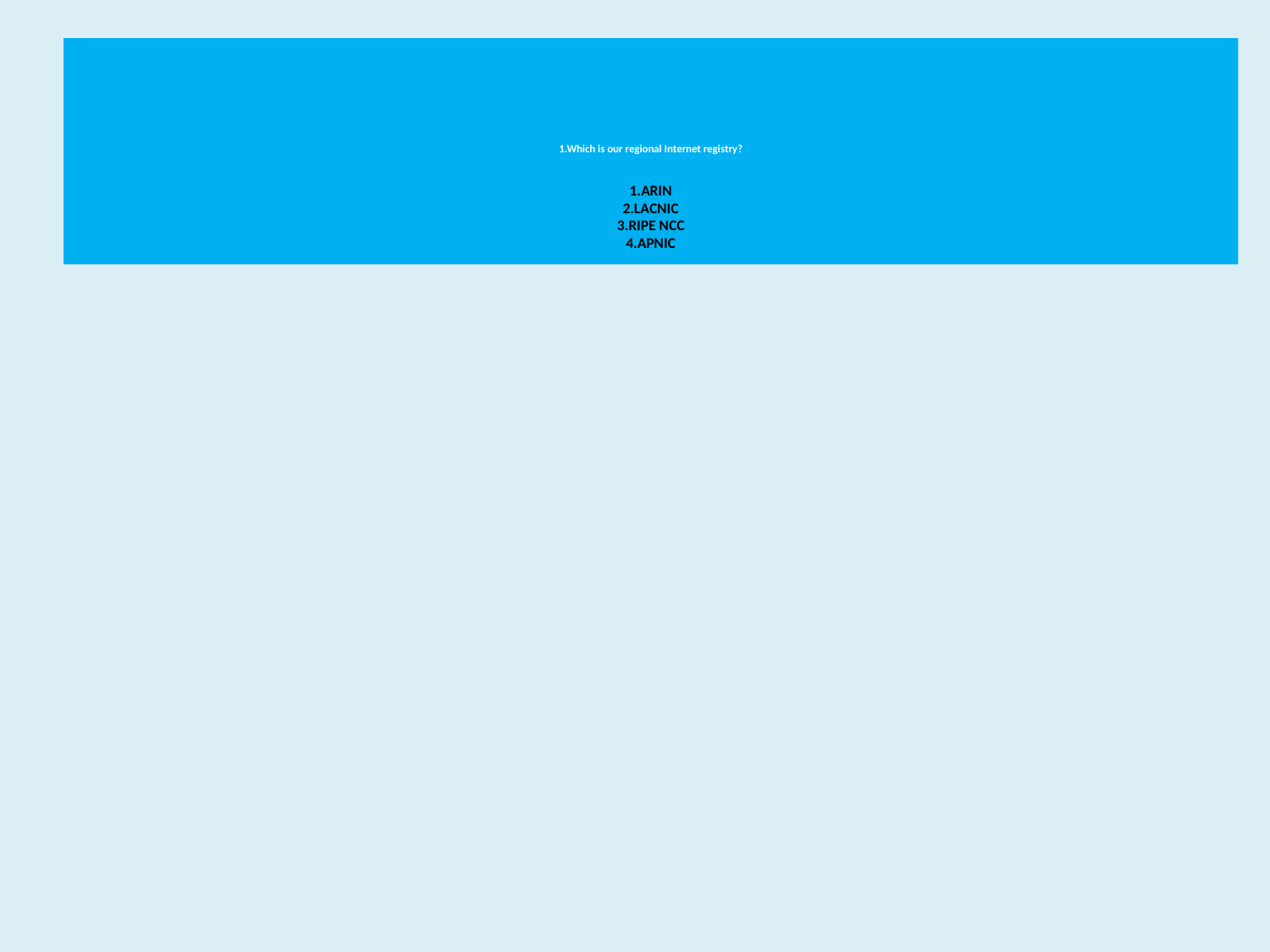

# 1.Which is our regional Internet registry? 1.ARIN 2.LACNIC 3.RIPE NCC 4.APNIC